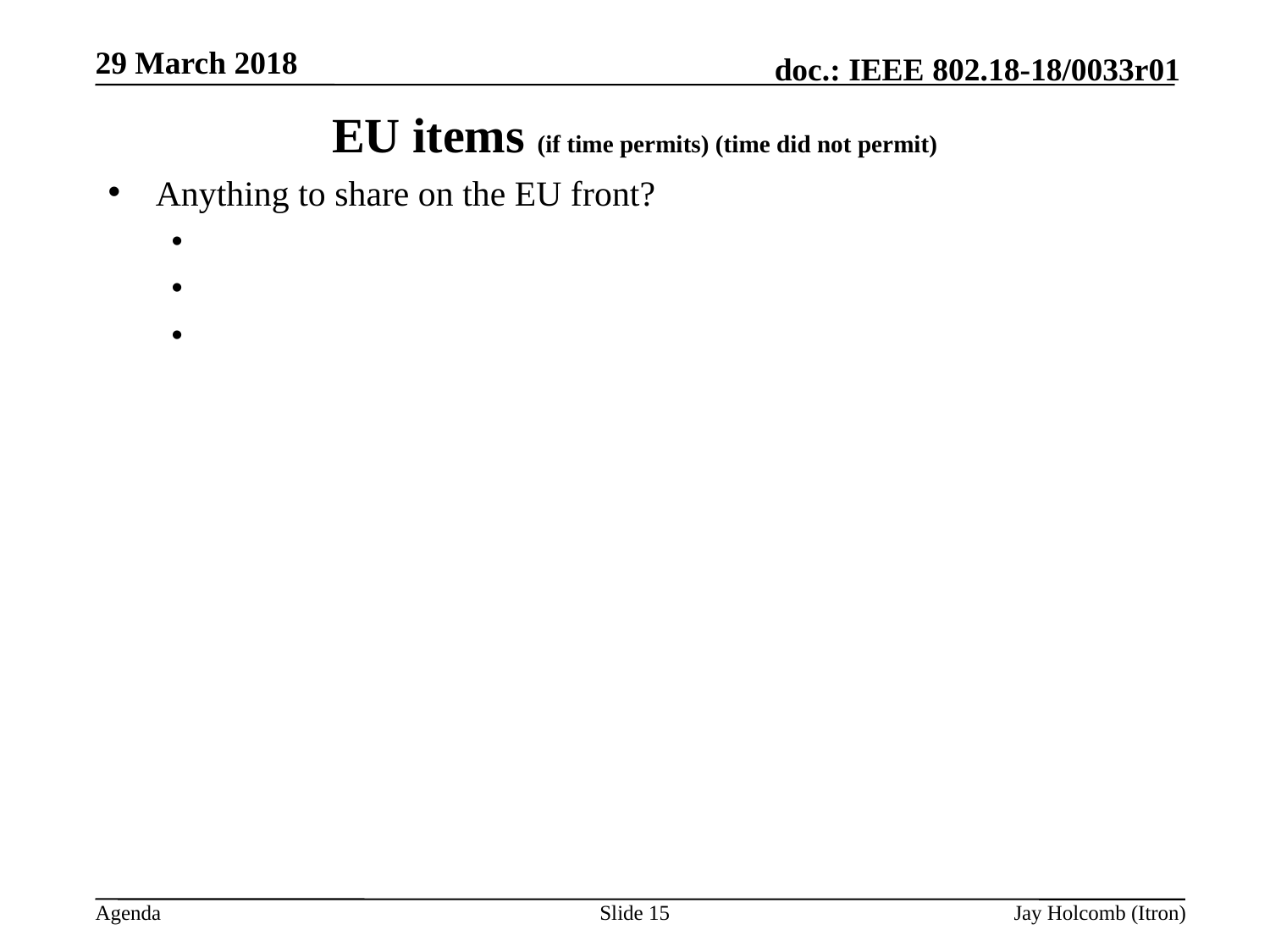

29 March 2018
# EU items (if time permits) (time did not permit)
Anything to share on the EU front?

Slide 15
Jay Holcomb (Itron)